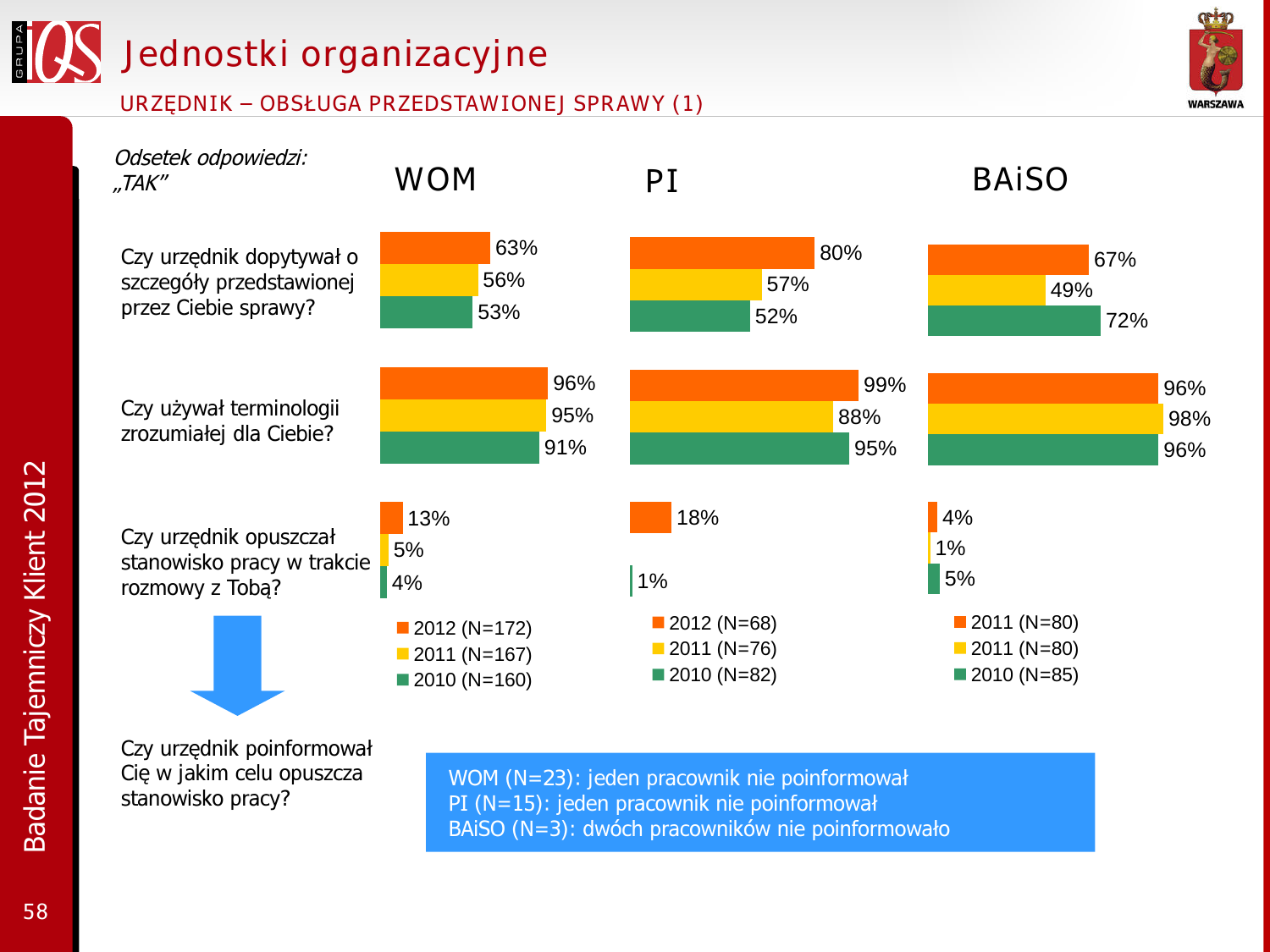

# Jednostki organizacyjne
URZĘDNIK – OBSŁUGA PRZEDSTAWIONEJ SPRAWY (1)
Odsetek odpowiedzi: „TAK”

BAiSO

WOM

PI

### Chart

| Category | 2010 (N=160) | 2011 (N=167) | 2012 (N=172) |
|---|---|---|---|
|  | 0.04000000000000002 | 0.05 | 0.13 |
|  | 0.91 | 0.9500000000000005 | 0.9600000000000005 |
|  | 0.53 | 0.56 | 0.6300000000000006 |

### Chart

| Category | 2010 (N=82) | 2011 (N=76) | 2012 (N=68) |
|---|---|---|---|
|  | 0.010000000000000005 | None | 0.18000000000000013 |
|  | 0.9500000000000005 | 0.88 | 0.99 |
|  | 0.52 | 0.57 | 0.8 |

### Chart

| Category | 2010 (N=85) | 2011 (N=80) | 2011 (N=80) |
|---|---|---|---|
|  | 0.05 | 0.010000000000000005 | 0.04000000000000002 |
|  | 0.9600000000000005 | 0.98 | 0.9600000000000005 |
|  | 0.7200000000000005 | 0.49000000000000027 | 0.6700000000000008 |
Czy urzędnik dopytywał o szczegóły przedstawionej przez Ciebie sprawy?
Czy używał terminologii zrozumiałej dla Ciebie?
Badanie Tajemniczy Klient 2012
Czy urzędnik opuszczał stanowisko pracy w trakcie rozmowy z Tobą?

Czy urzędnik poinformował Cię w jakim celu opuszcza stanowisko pracy?
WOM (N=23): jeden pracownik nie poinformował
PI (N=15): jeden pracownik nie poinformował
BAiSO (N=3): dwóch pracowników nie poinformowało
58